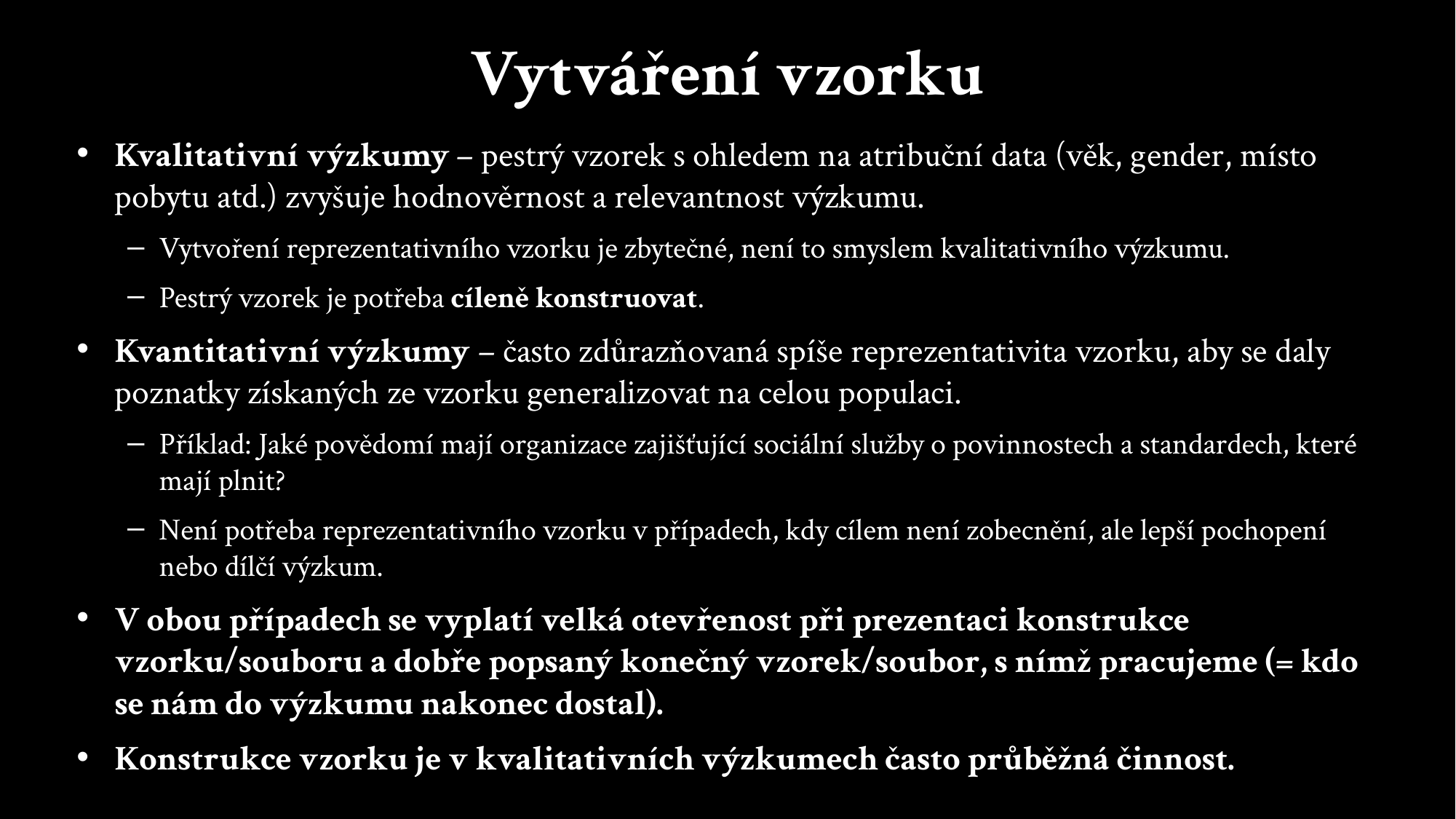

# Vytváření vzorku
Kvalitativní výzkumy – pestrý vzorek s ohledem na atribuční data (věk, gender, místo pobytu atd.) zvyšuje hodnověrnost a relevantnost výzkumu.
Vytvoření reprezentativního vzorku je zbytečné, není to smyslem kvalitativního výzkumu.
Pestrý vzorek je potřeba cíleně konstruovat.
Kvantitativní výzkumy – často zdůrazňovaná spíše reprezentativita vzorku, aby se daly poznatky získaných ze vzorku generalizovat na celou populaci.
Příklad: Jaké povědomí mají organizace zajišťující sociální služby o povinnostech a standardech, které mají plnit?
Není potřeba reprezentativního vzorku v případech, kdy cílem není zobecnění, ale lepší pochopení nebo dílčí výzkum.
V obou případech se vyplatí velká otevřenost při prezentaci konstrukce vzorku/souboru a dobře popsaný konečný vzorek/soubor, s nímž pracujeme (= kdo se nám do výzkumu nakonec dostal).
Konstrukce vzorku je v kvalitativních výzkumech často průběžná činnost.